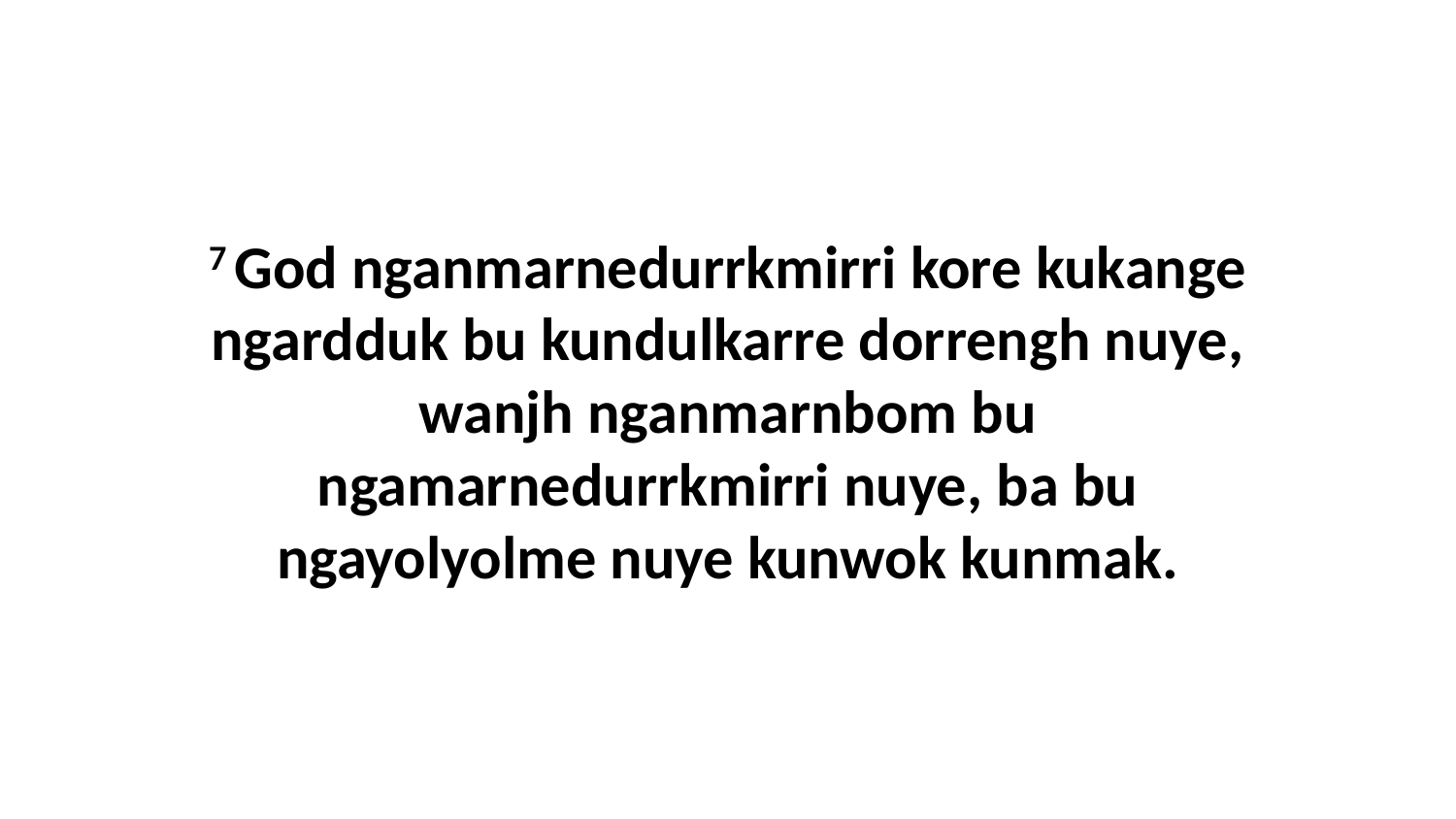

7 God nganmarnedurrkmirri kore kukange ngardduk bu kundulkarre dorrengh nuye, wanjh nganmarnbom bu ngamarnedurrkmirri nuye, ba bu ngayolyolme nuye kunwok kunmak.